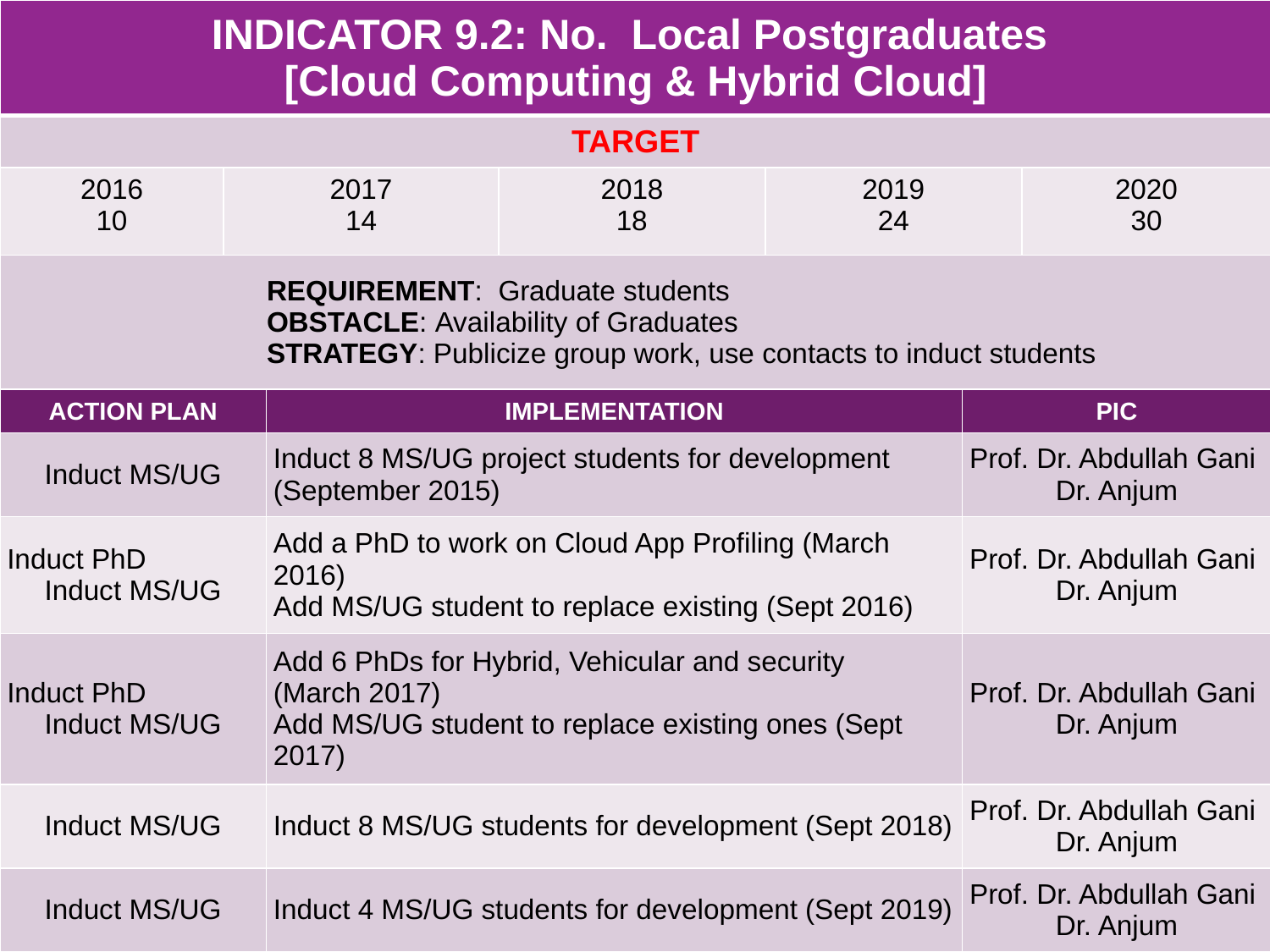

| INDICATOR 9.2: No. Local Postgraduates [Cloud Computing & Hybrid Cloud] |  |  |  |  |  |  |
| --- | --- | --- | --- | --- | --- | --- |
| TARGET |  |  |  |  |  |  |
| 2016 10 | 2017 14 |  | 2018 18 | 2019 24 |  | 2020 30 |
| REQUIREMENT: Graduate students OBSTACLE: Availability of Graduates STRATEGY: Publicize group work, use contacts to induct students |  |  |  |  |  |  |
| ACTION PLAN |  | IMPLEMENTATION |  |  | PIC |  |
| Induct MS/UG |  | Induct 8 MS/UG project students for development (September 2015) |  |  | Prof. Dr. Abdullah Gani Dr. Anjum |  |
| Induct PhD Induct MS/UG |  | Add a PhD to work on Cloud App Profiling (March 2016) Add MS/UG student to replace existing (Sept 2016) |  |  | Prof. Dr. Abdullah Gani Dr. Anjum |  |
| Induct PhD Induct MS/UG |  | Add 6 PhDs for Hybrid, Vehicular and security (March 2017) Add MS/UG student to replace existing ones (Sept 2017) |  |  | Prof. Dr. Abdullah Gani Dr. Anjum |  |
| Induct MS/UG |  | Induct 8 MS/UG students for development (Sept 2018) |  |  | Prof. Dr. Abdullah Gani Dr. Anjum |  |
| Induct MS/UG |  | Induct 4 MS/UG students for development (Sept 2019) |  |  | Prof. Dr. Abdullah Gani Dr. Anjum |  |
#